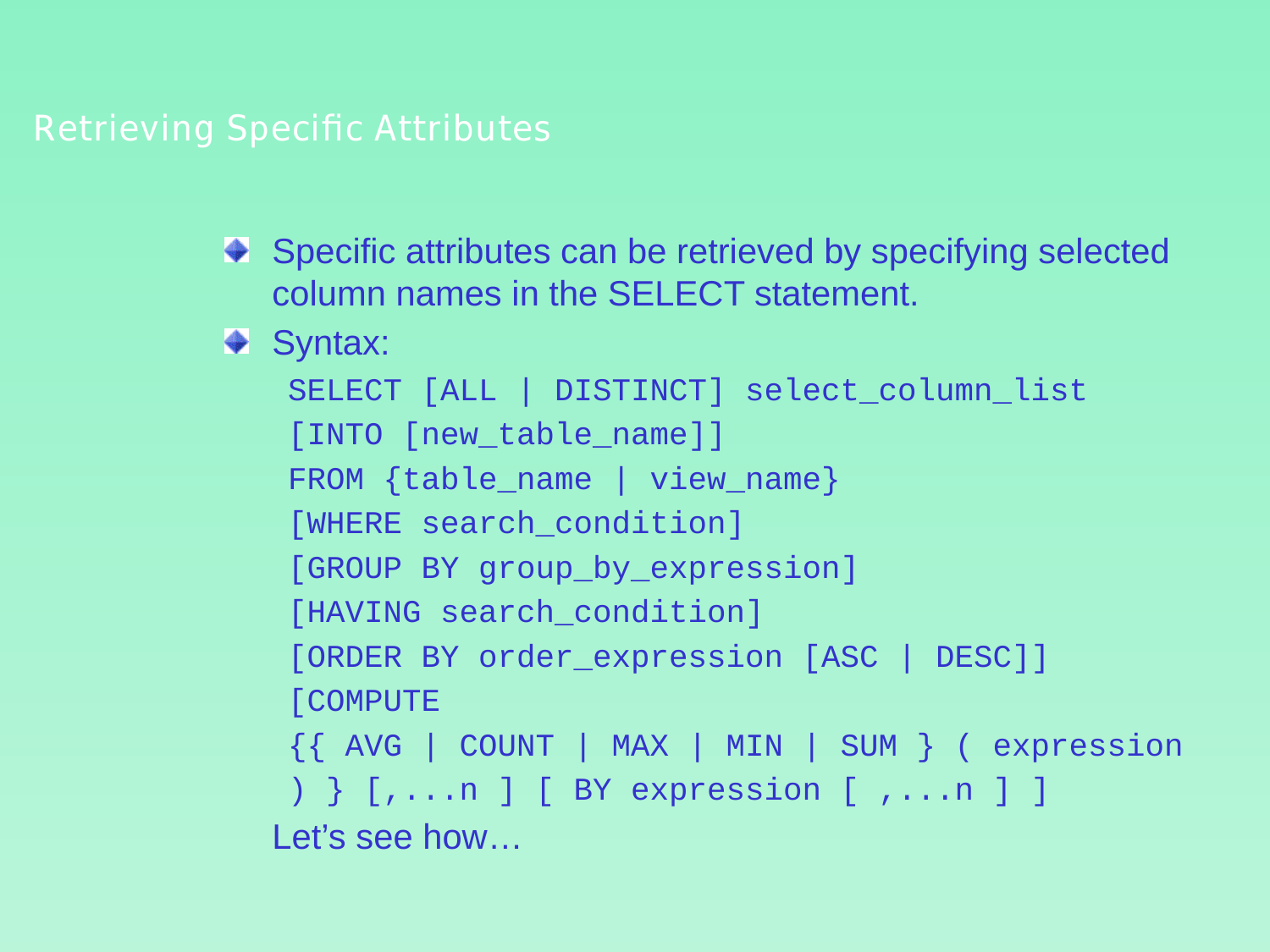

Retrieving Specific Attributes
Specific attributes can be retrieved by specifying selected column names in the SELECT statement.
Syntax:
SELECT [ALL | DISTINCT] select_column_list
[INTO [new_table_name]]
FROM {table_name | view_name}
[WHERE search_condition]
[GROUP BY group_by_expression]
[HAVING search_condition]
[ORDER BY order_expression [ASC | DESC]]
[COMPUTE
{{ AVG | COUNT | MAX | MIN | SUM } ( expression
) } [,...n ] [ BY expression [ ,...n ] ]
	Let’s see how…